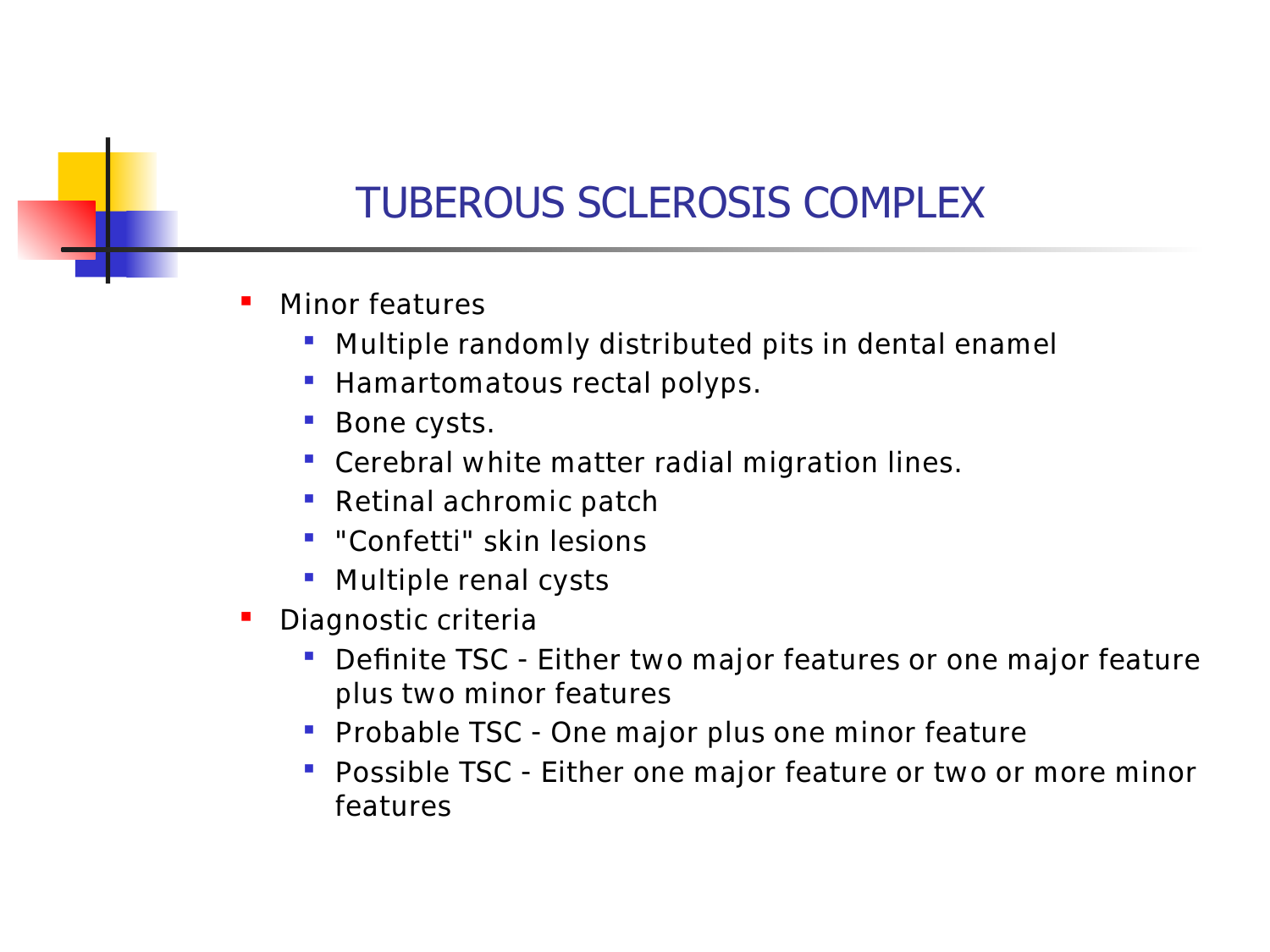

# TUBEROUS SCLEROSIS COMPLEX
Minor features
Multiple randomly distributed pits in dental enamel
Hamartomatous rectal polyps.
Bone cysts.
Cerebral white matter radial migration lines.
Retinal achromic patch
"Confetti" skin lesions
Multiple renal cysts
Diagnostic criteria
Definite TSC - Either two major features or one major feature plus two minor features
Probable TSC - One major plus one minor feature
Possible TSC - Either one major feature or two or more minor features